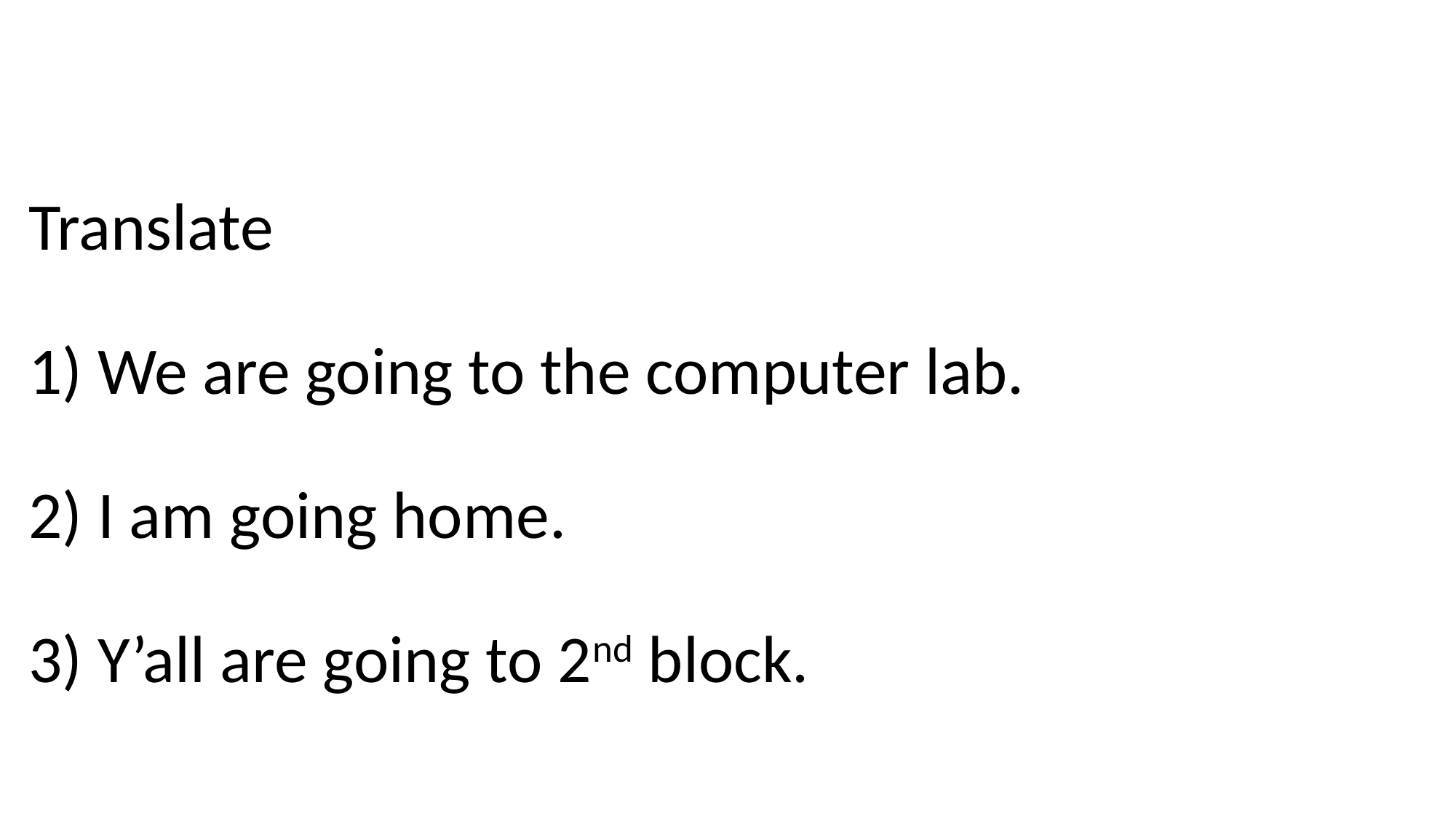

# Translate 1) We are going to the computer lab. 2) I am going home. 3) Y’all are going to 2nd block.